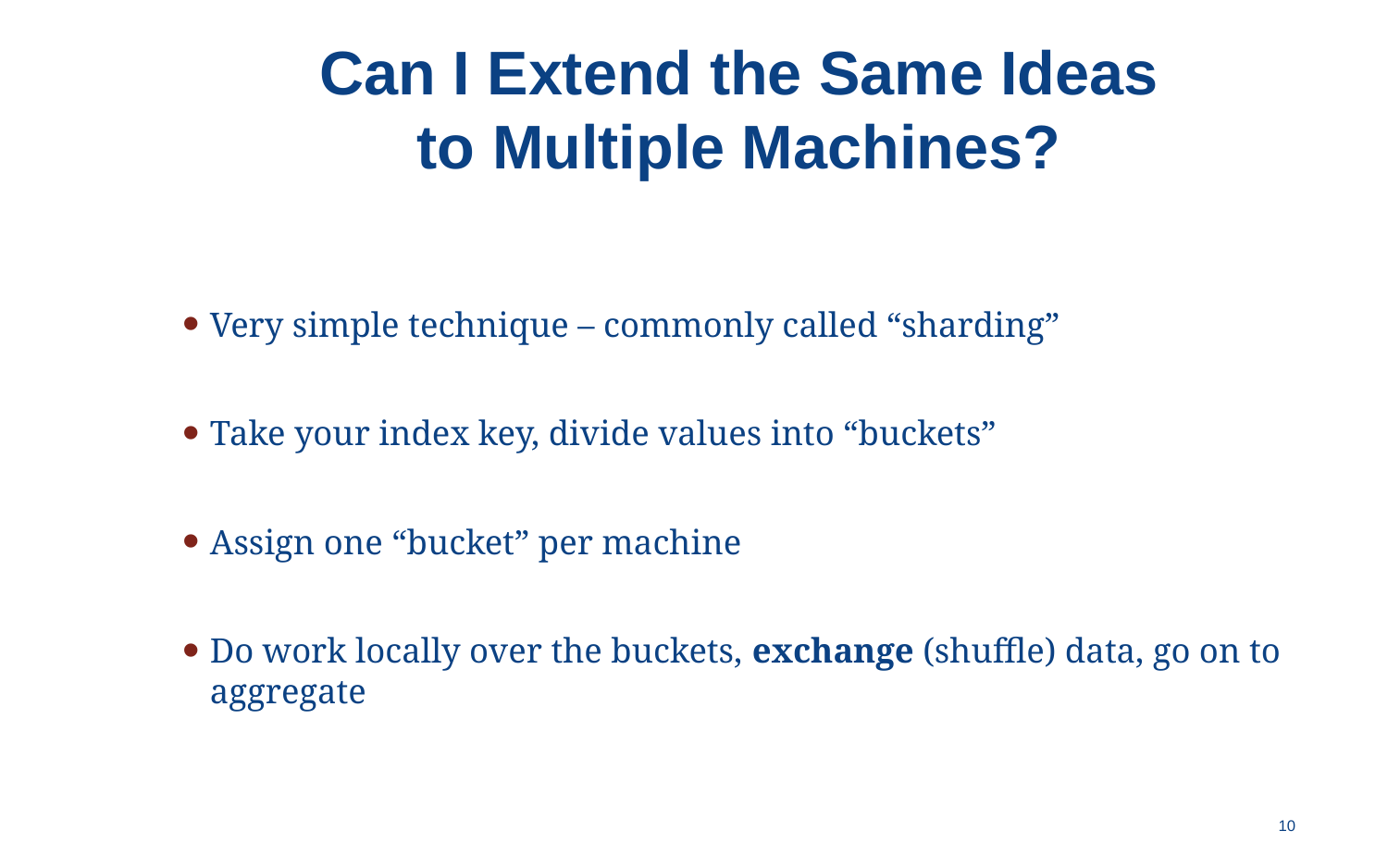

# Can I Extend the Same Ideas to Multiple Machines?
Very simple technique – commonly called “sharding”

Take your index key, divide values into “buckets”

Assign one “bucket” per machine

Do work locally over the buckets, exchange (shuffle) data, go on to aggregate
10